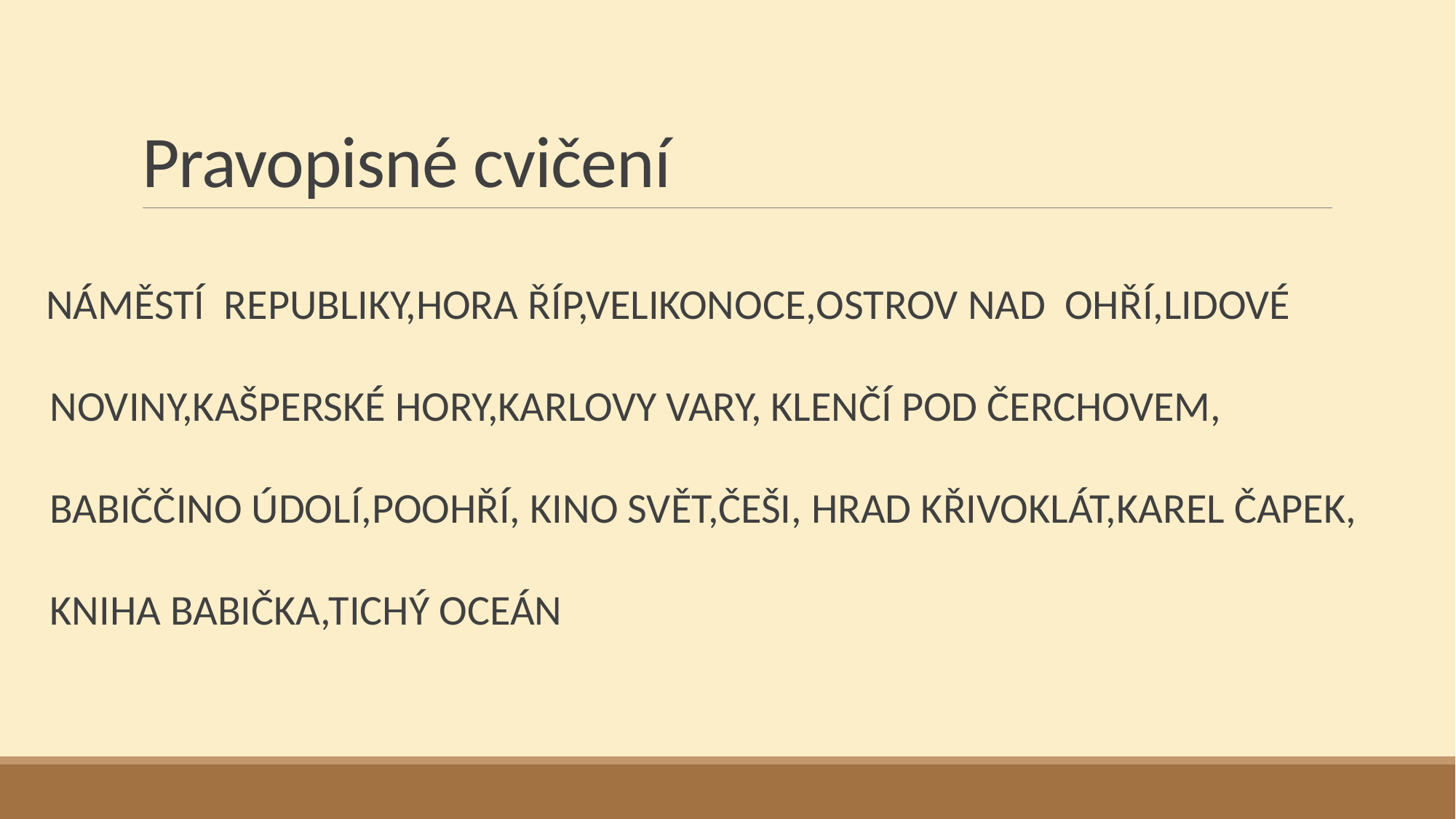

# Pravopisné cvičení
 NÁMĚSTÍ  REPUBLIKY,HORA ŘÍP,VELIKONOCE,OSTROV NAD  OHŘÍ,LIDOVÉ NOVINY,KAŠPERSKÉ HORY,KARLOVY VARY, KLENČÍ POD ČERCHOVEM, BABIČČINO ÚDOLÍ,POOHŘÍ, KINO SVĚT,ČEŠI, HRAD KŘIVOKLÁT,KAREL ČAPEK, KNIHA BABIČKA,TICHÝ OCEÁN